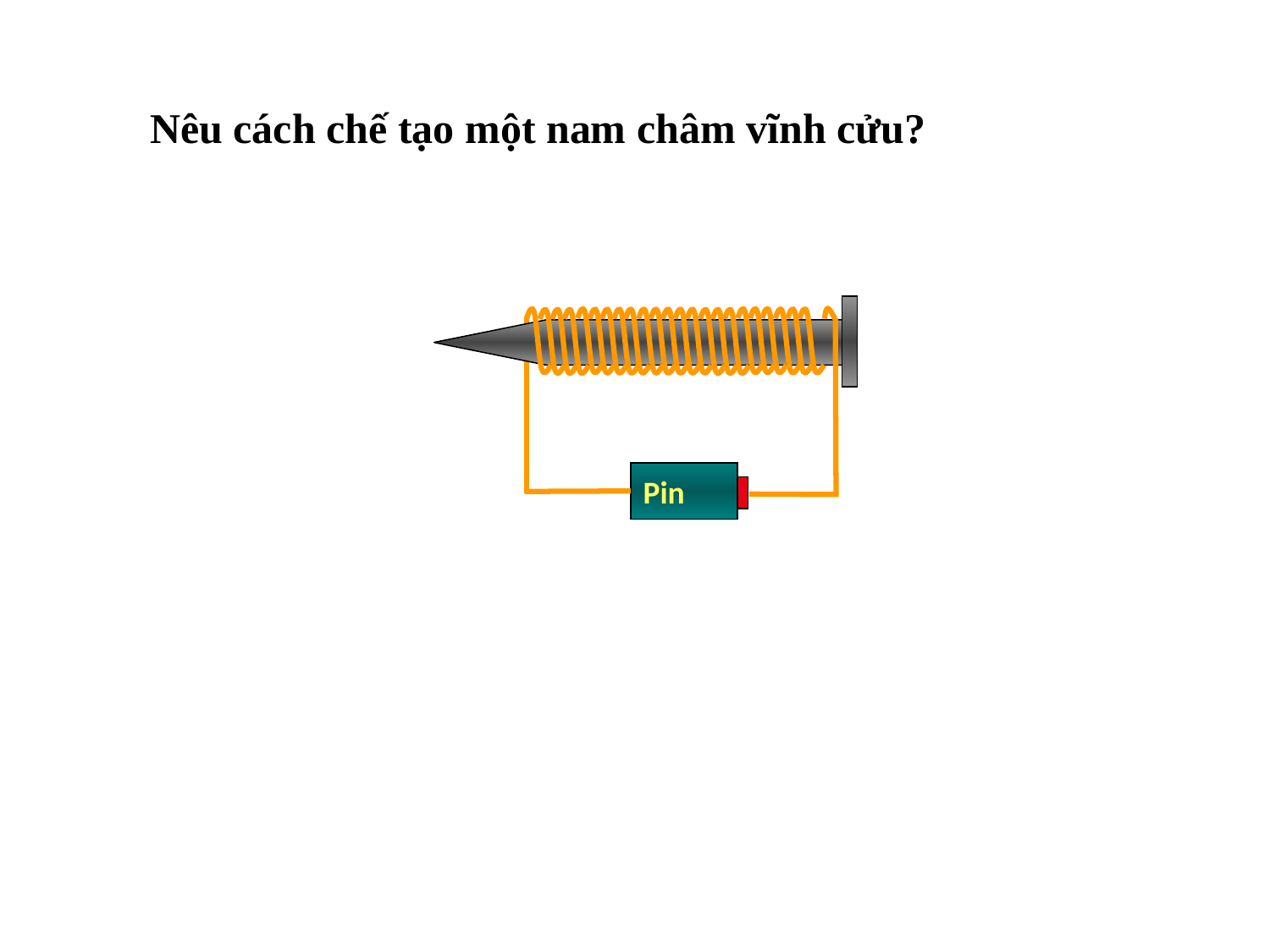

Nêu cách chế tạo một nam châm vĩnh cửu?

Pin